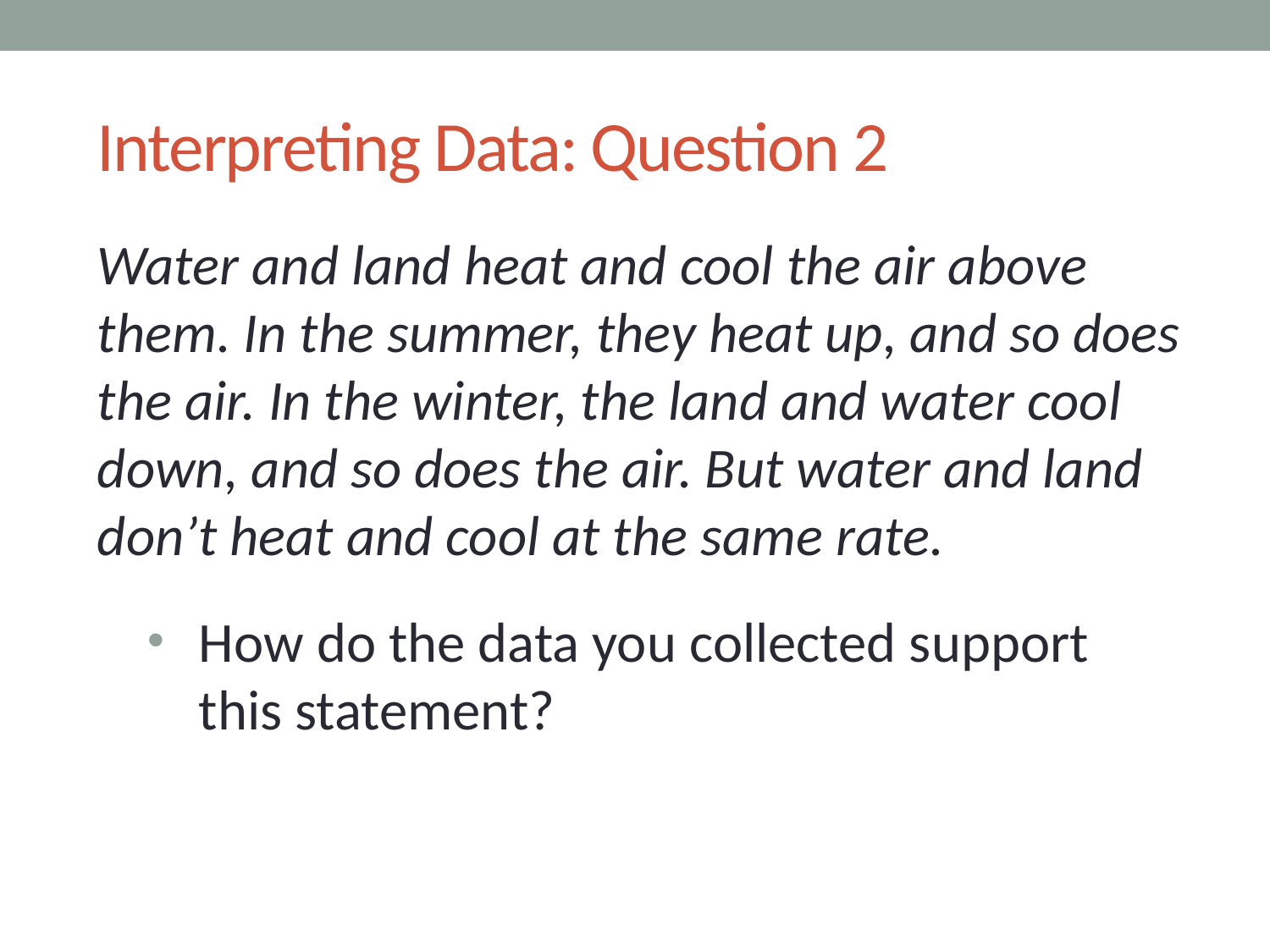

# Interpreting Data: Question 2
Water and land heat and cool the air above them. In the summer, they heat up, and so does the air. In the winter, the land and water cool down, and so does the air. But water and land don’t heat and cool at the same rate.
How do the data you collected support
this statement?